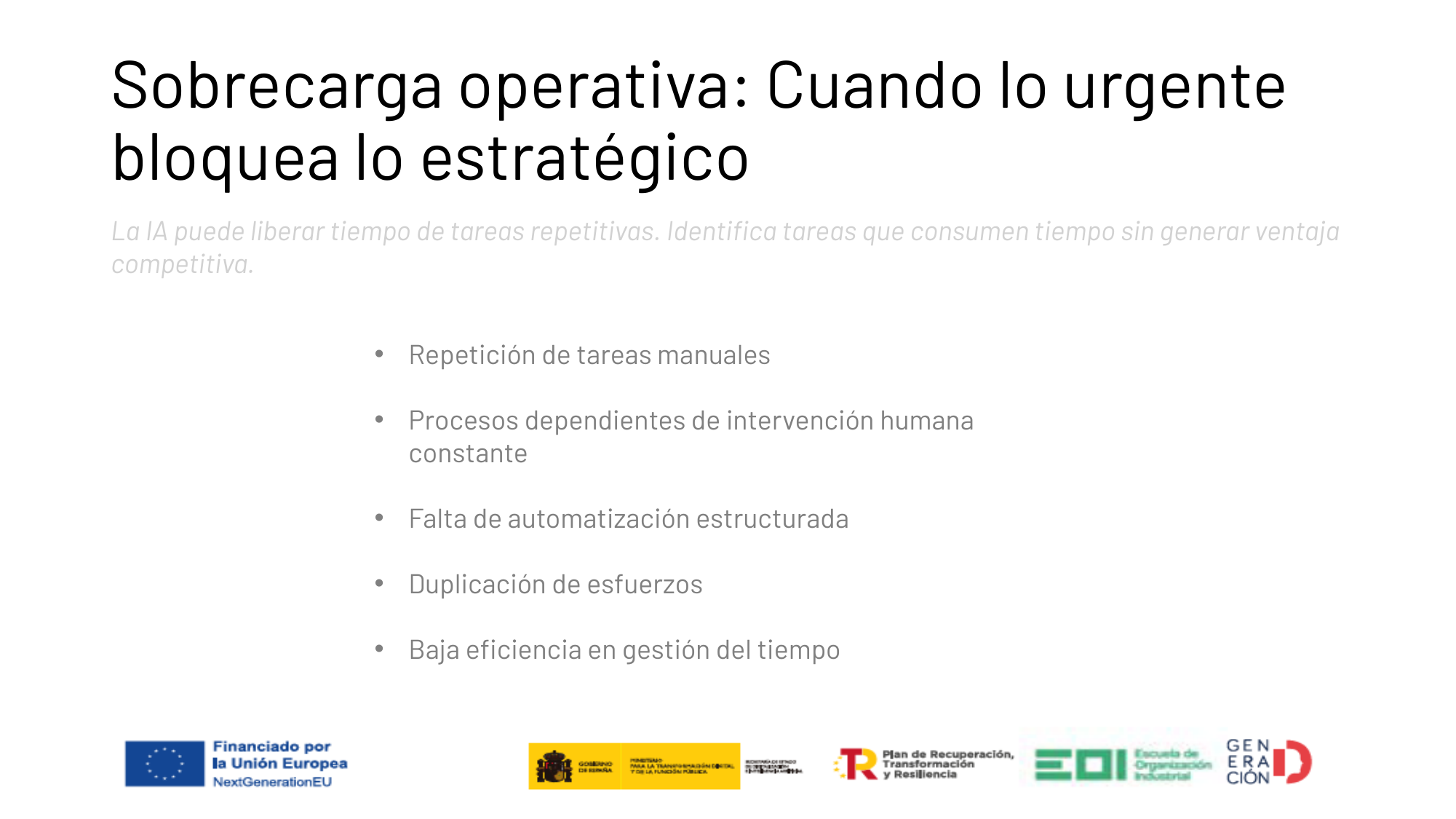

# Sobrecarga operativa: Cuando lo urgente bloquea lo estratégico
La IA puede liberar tiempo de tareas repetitivas. Identifica tareas que consumen tiempo sin generar ventaja competitiva.
Repetición de tareas manuales

Procesos dependientes de intervención humana constante

Falta de automatización estructurada

Duplicación de esfuerzos

Baja eficiencia en gestión del tiempo